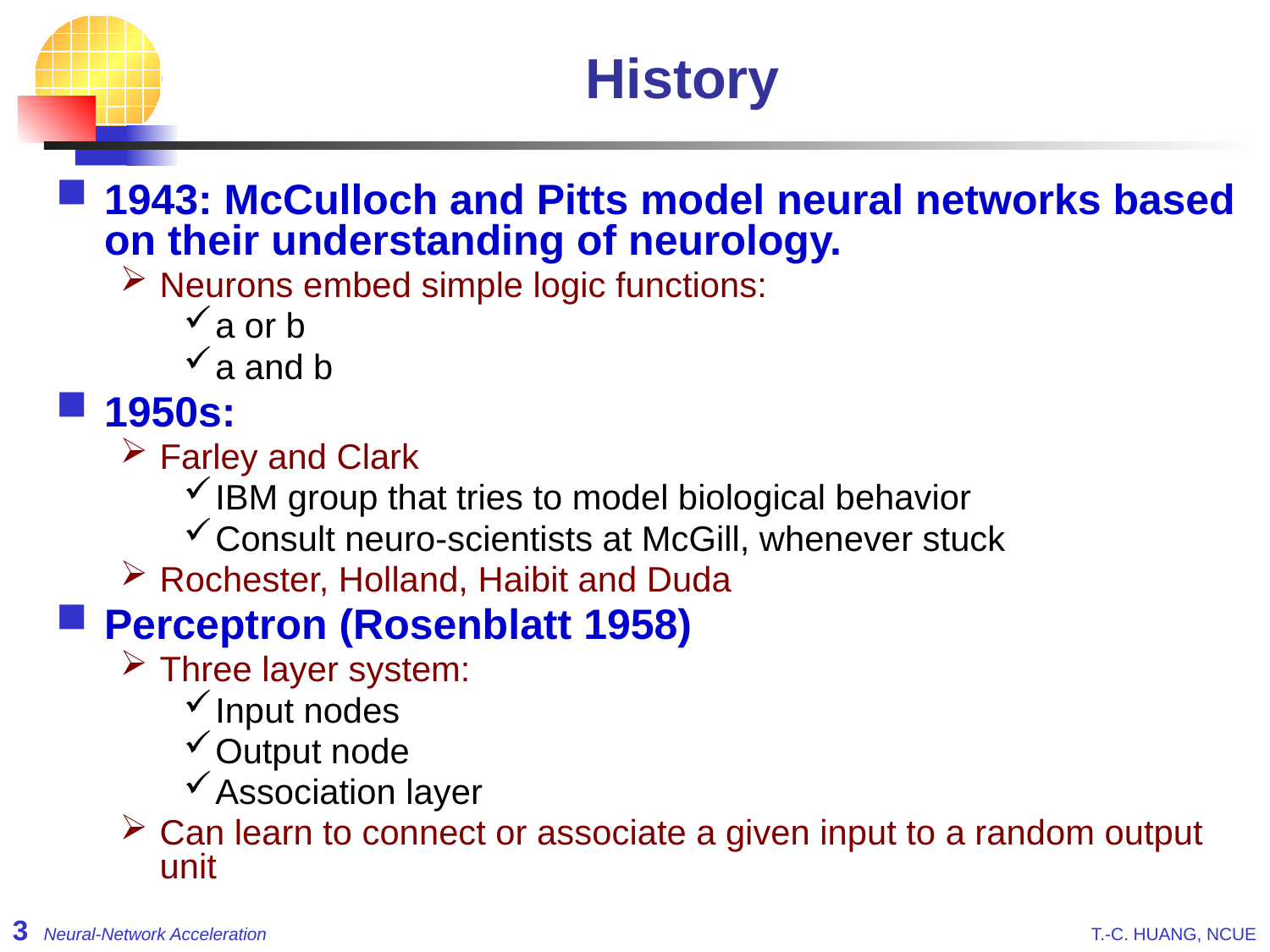

# History
1943: McCulloch and Pitts model neural networks based on their understanding of neurology.
Neurons embed simple logic functions:
a or b
a and b
1950s:
Farley and Clark
IBM group that tries to model biological behavior
Consult neuro-scientists at McGill, whenever stuck
Rochester, Holland, Haibit and Duda
Perceptron (Rosenblatt 1958)
Three layer system:
Input nodes
Output node
Association layer
Can learn to connect or associate a given input to a random output unit